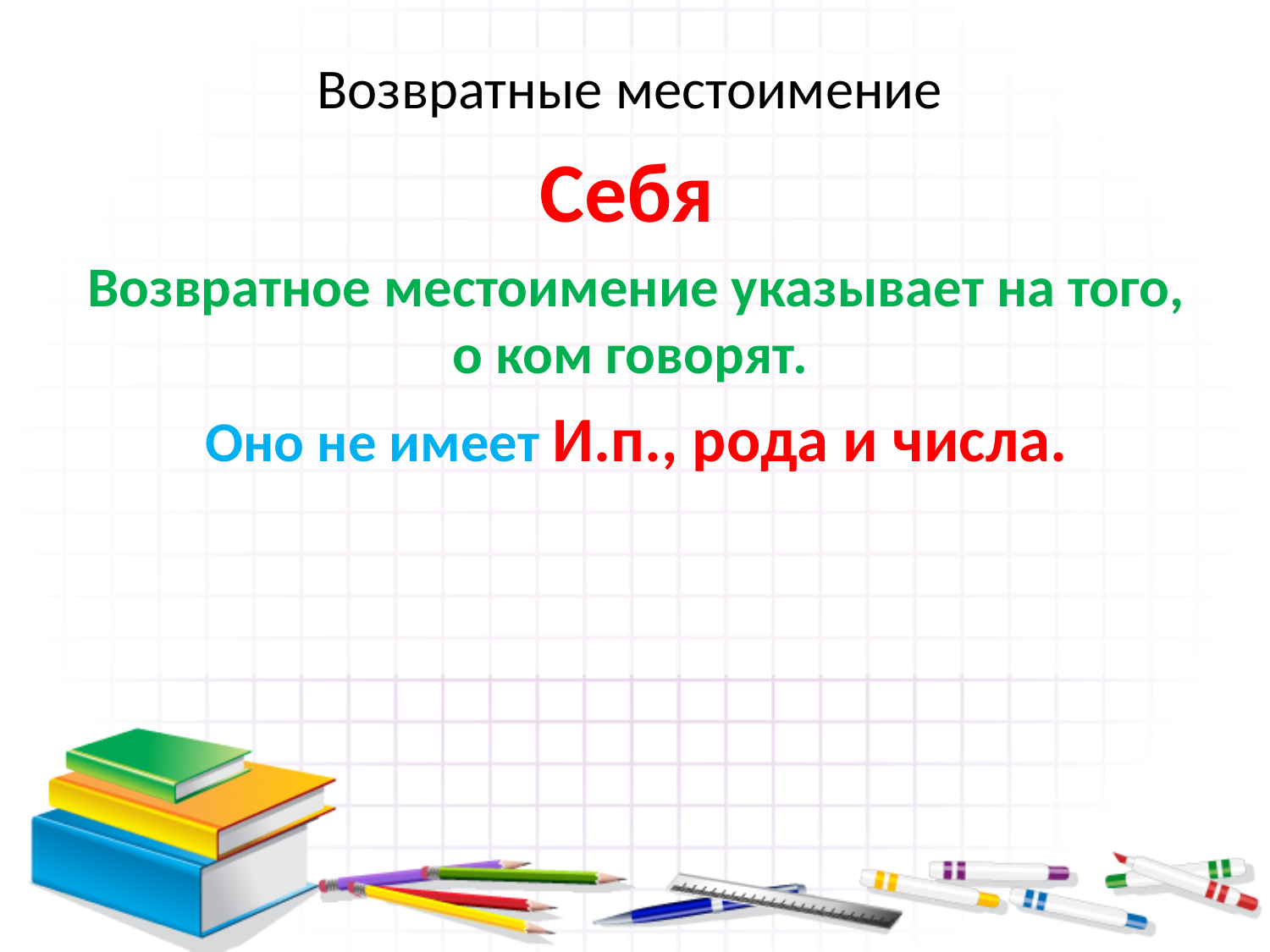

Возвратные местоимение
Себя
Возвратное местоимение указывает на того, о ком говорят.
Оно не имеет И.п., рода и числа.